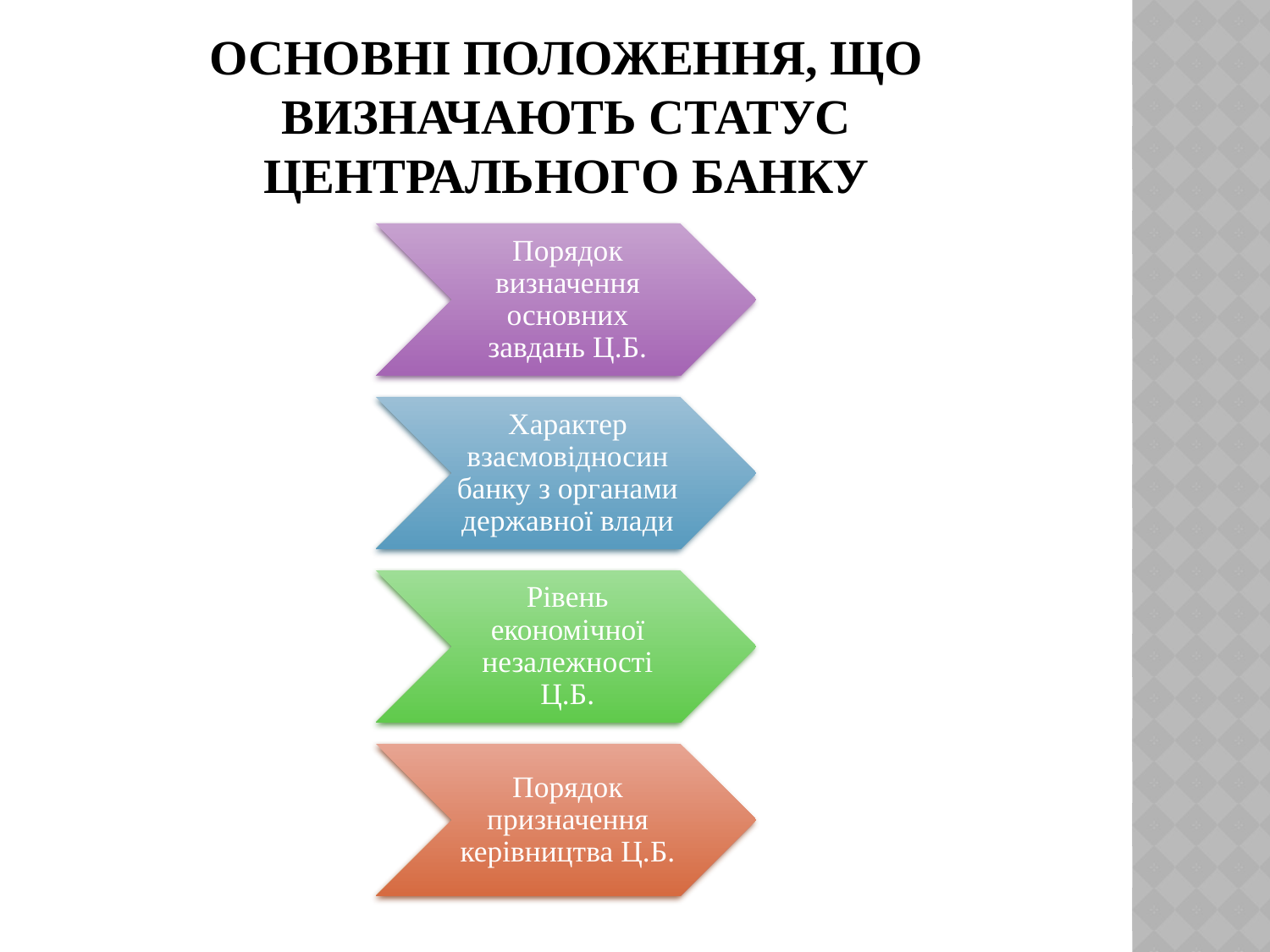

# Основні положення, що визначають статус Центрального банку
Порядок визначення основних завдань Ц.Б.
Характер взаємовідносин банку з органами державної влади
Рівень економічної незалежності Ц.Б.
Порядок призначення керівництва Ц.Б.